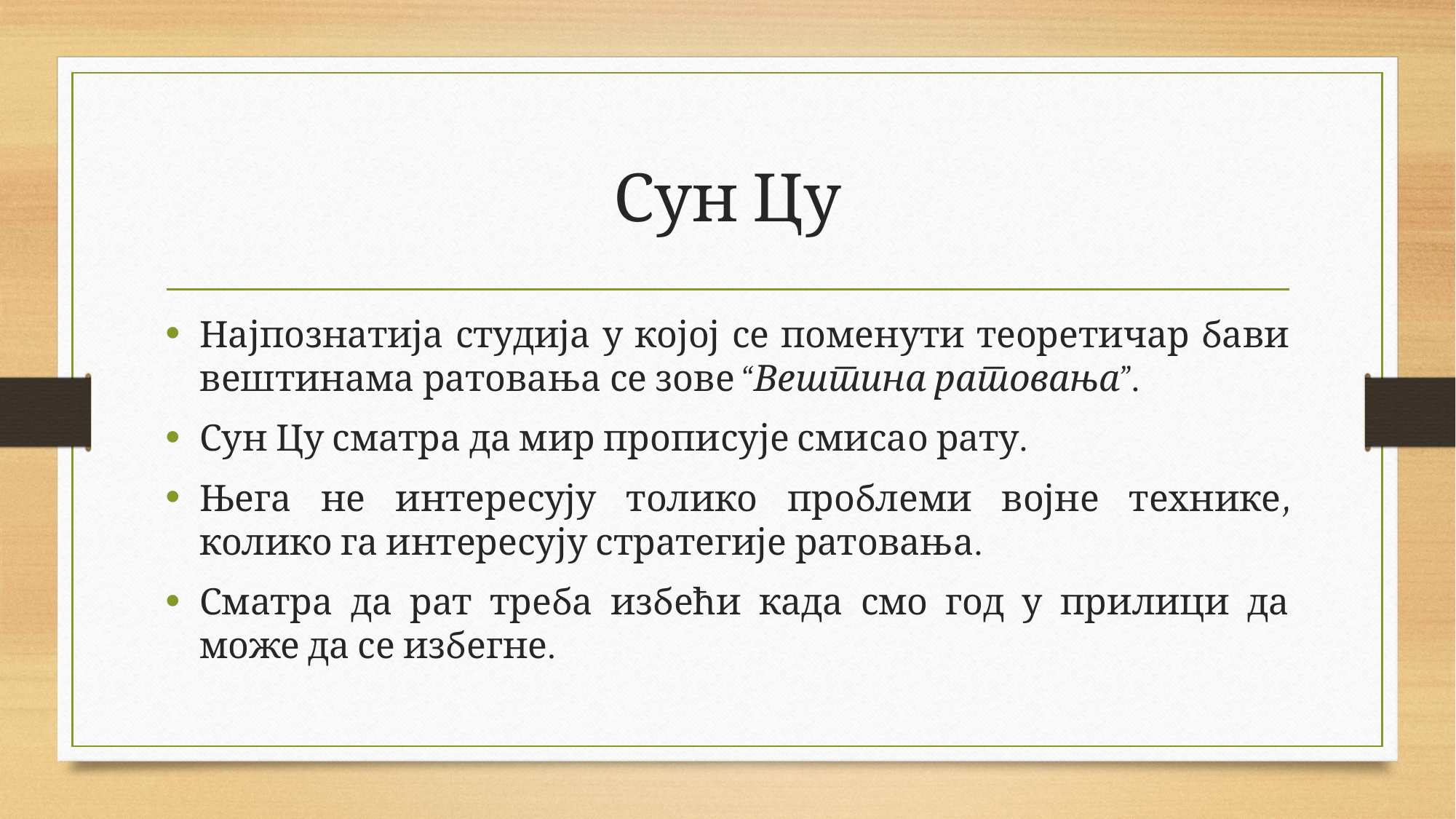

# Сун Цу
Најпознатија студија у којој се поменути теоретичар бави вештинама ратовања се зове “Вештина ратовања”.
Сун Цу сматра да мир прописује смисао рату.
Њега не интересују толико проблеми војне технике, колико га интересују стратегије ратовања.
Сматра да рат треба избећи када смо год у прилици да може да се избегне.